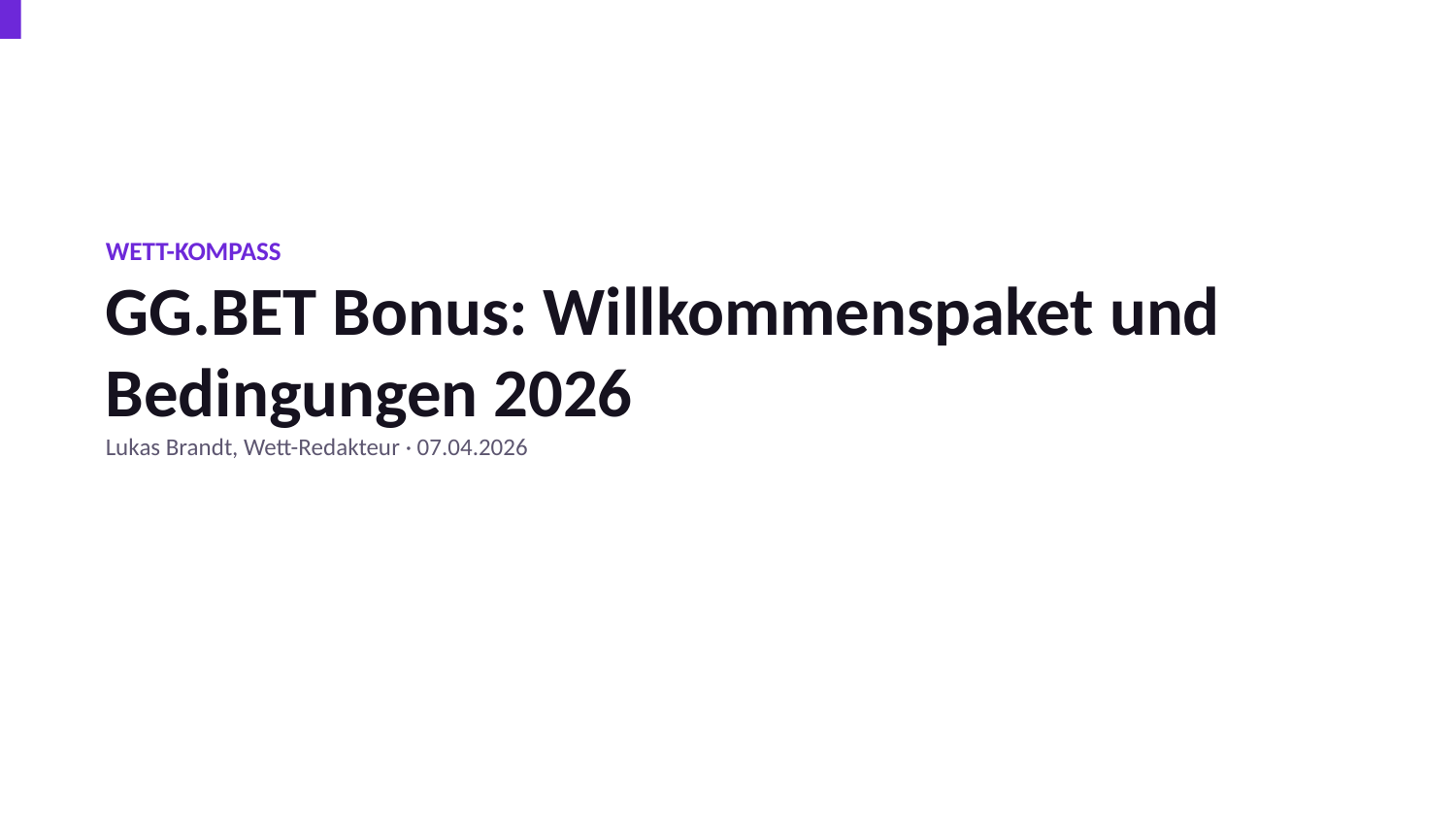

WETT-KOMPASS
GG.BET Bonus: Willkommenspaket und Bedingungen 2026
Lukas Brandt, Wett-Redakteur · 07.04.2026